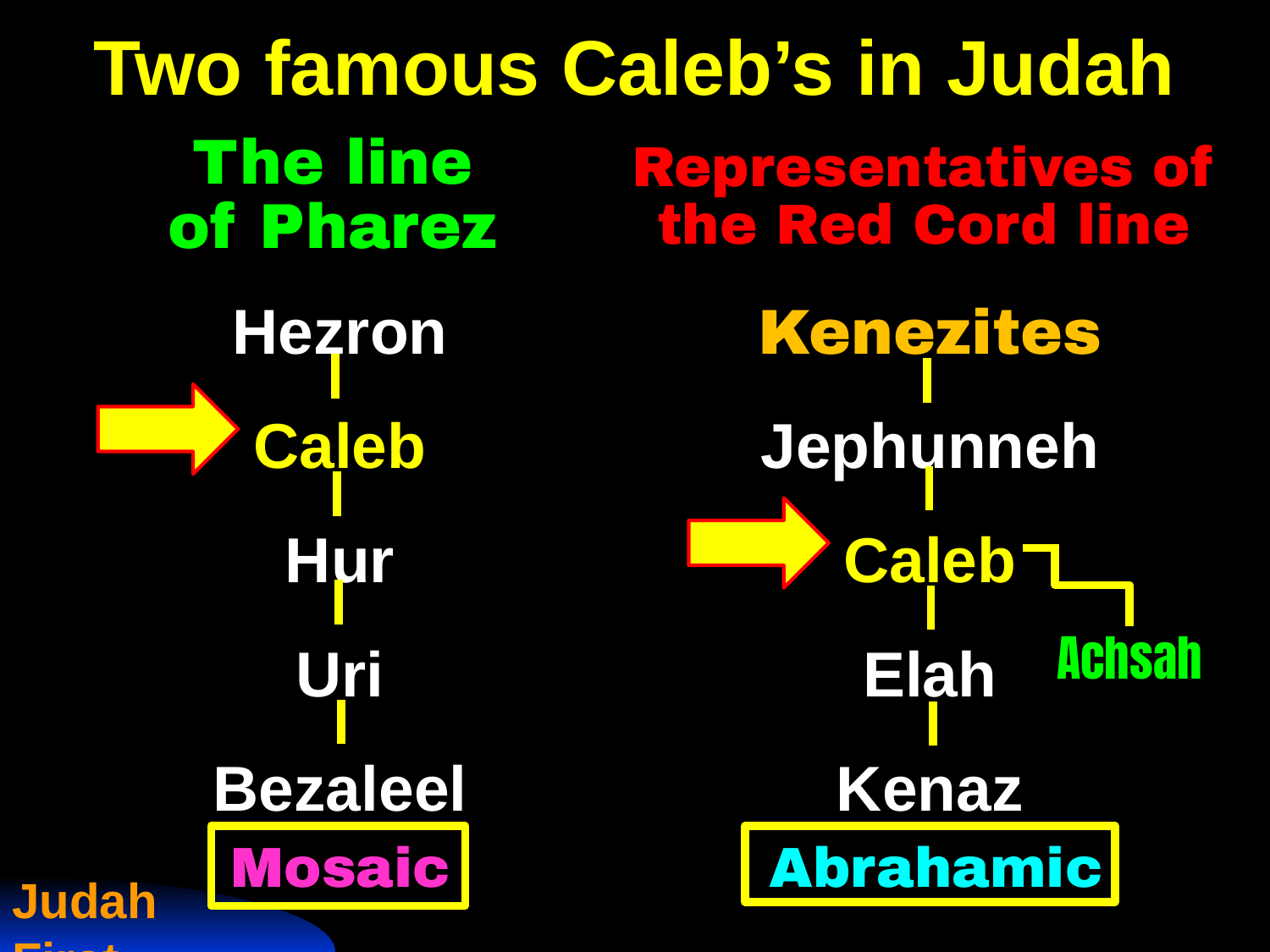

# Two famous Caleb’s in Judah
The line of Pharez
Representatives of the Red Cord line
Hezron
Caleb
Hur
Uri
Bezaleel
Kenezites
Jephunneh
Caleb
Elah
Kenaz

Achsah
Mosaic
Abrahamic

Judah First